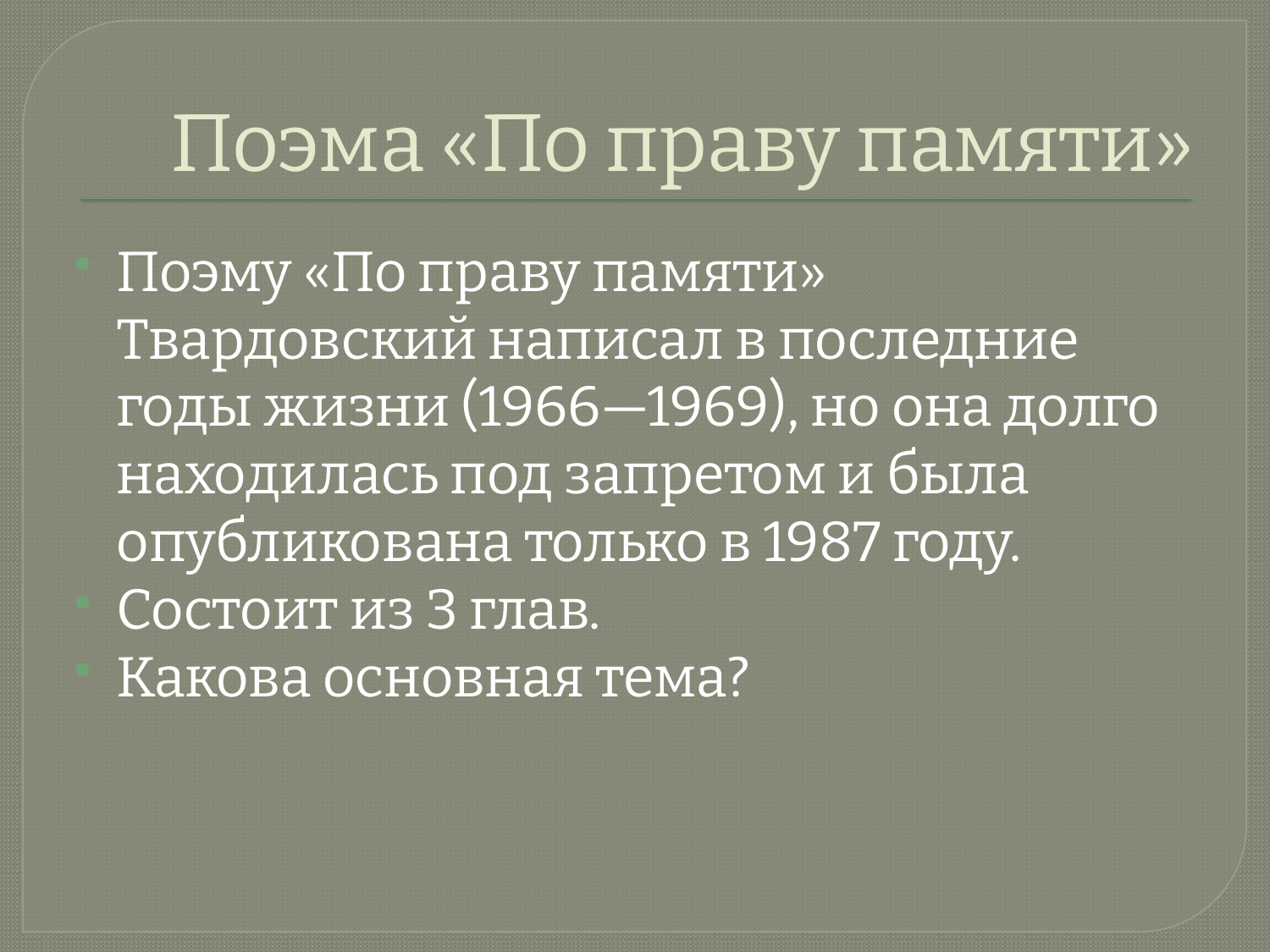

# Поэма «По праву памяти»
Поэму «По праву памяти» Твардовский написал в последние годы жизни (1966—1969), но она долго находилась под запретом и была опубликована только в 1987 году.
Состоит из 3 глав.
Какова основная тема?